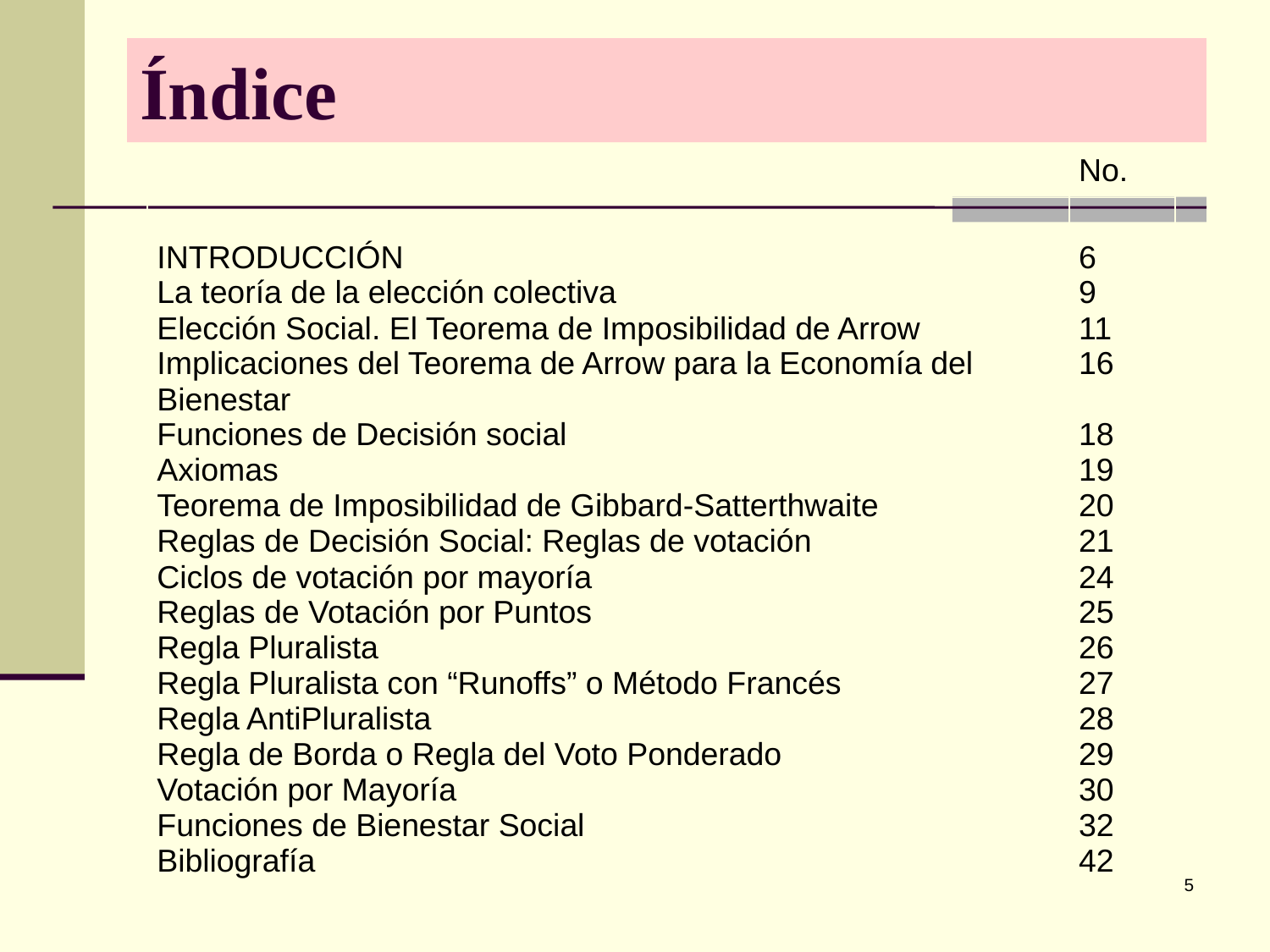

# Índice
|  | No. |
| --- | --- |
| INTRODUCCIÓN La teoría de la elección colectiva Elección Social. El Teorema de Imposibilidad de Arrow Implicaciones del Teorema de Arrow para la Economía del Bienestar Funciones de Decisión social Axiomas Teorema de Imposibilidad de Gibbard-Satterthwaite Reglas de Decisión Social: Reglas de votación Ciclos de votación por mayoría Reglas de Votación por Puntos Regla Pluralista Regla Pluralista con “Runoffs” o Método Francés Regla AntiPluralista Regla de Borda o Regla del Voto Ponderado Votación por Mayoría Funciones de Bienestar Social Bibliografía | 6 9 11 16 18 19 20 21 24 25 26 27 28 29 30 32 42 |
5